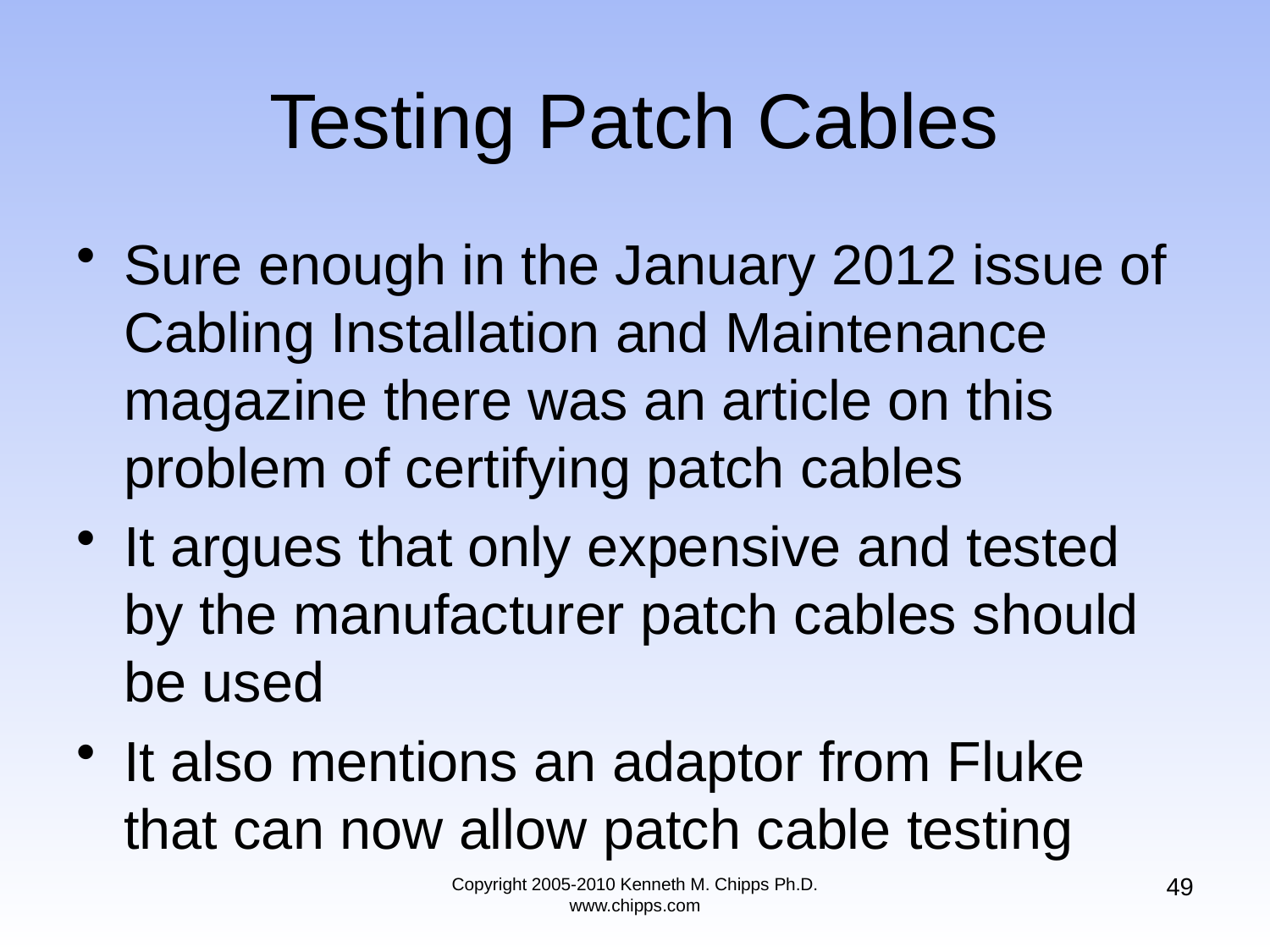

# Testing Patch Cables
Sure enough in the January 2012 issue of Cabling Installation and Maintenance magazine there was an article on this problem of certifying patch cables
It argues that only expensive and tested by the manufacturer patch cables should be used
It also mentions an adaptor from Fluke that can now allow patch cable testing
49
Copyright 2005-2010 Kenneth M. Chipps Ph.D. www.chipps.com